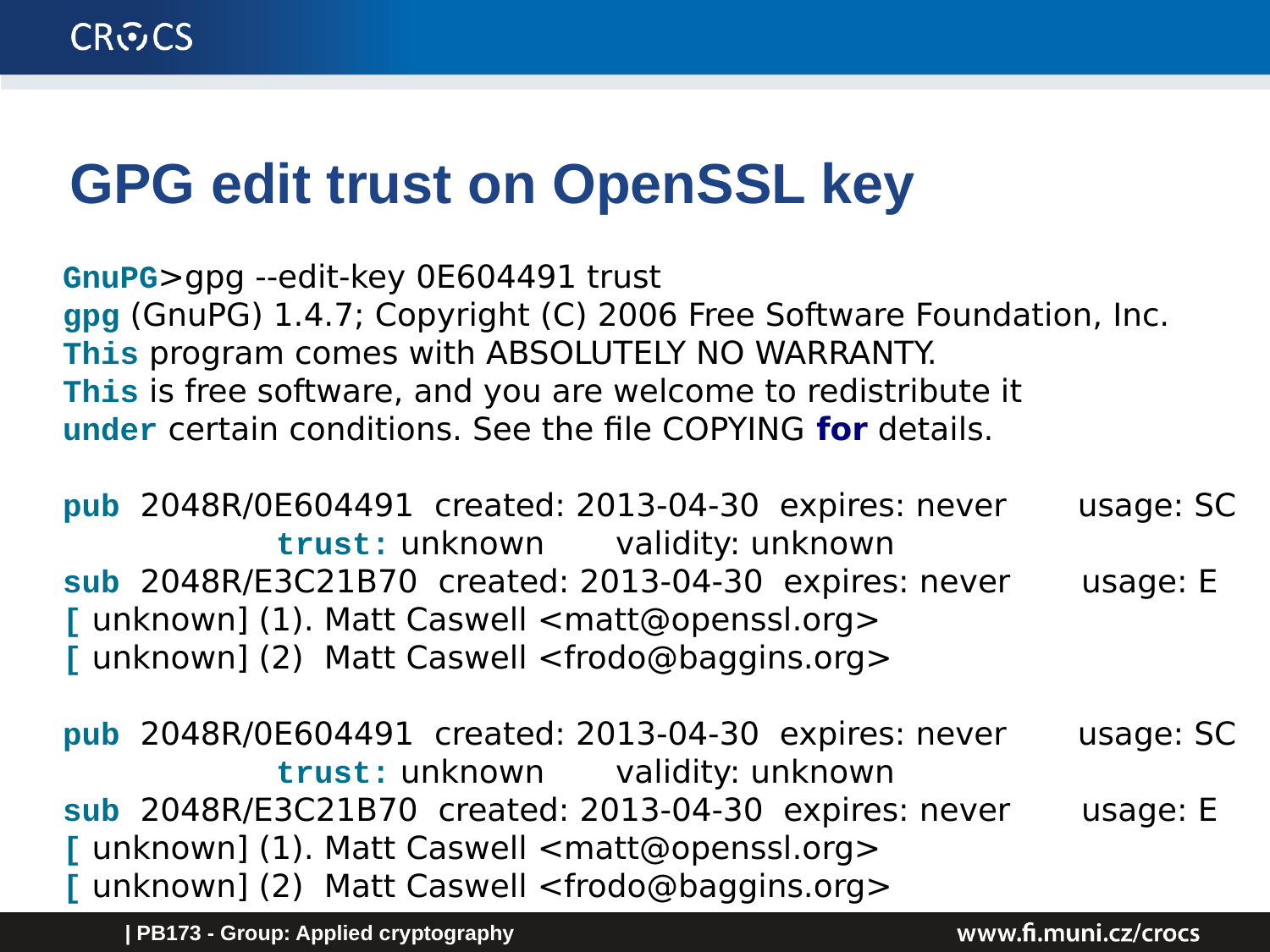

# GPG edit trust on OpenSSL key

GnuPG>gpg --edit-key 0E604491 trust
gpg (GnuPG) 1.4.7; Copyright (C) 2006 Free Software Foundation, Inc.
This program comes with ABSOLUTELY NO WARRANTY.
This is free software, and you are welcome to redistribute it
under certain conditions. See the file COPYING for details.

pub  2048R/0E604491  created: 2013-04-30  expires: never       usage: SC
                     trust: unknown       validity: unknown
sub  2048R/E3C21B70  created: 2013-04-30  expires: never       usage: E
[ unknown] (1). Matt Caswell <matt@openssl.org>
[ unknown] (2)  Matt Caswell <frodo@baggins.org>

pub  2048R/0E604491  created: 2013-04-30  expires: never       usage: SC
                     trust: unknown       validity: unknown
sub  2048R/E3C21B70  created: 2013-04-30  expires: never       usage: E
[ unknown] (1). Matt Caswell <matt@openssl.org>
[ unknown] (2)  Matt Caswell <frodo@baggins.org>

| PB173 - Group: Applied cryptography